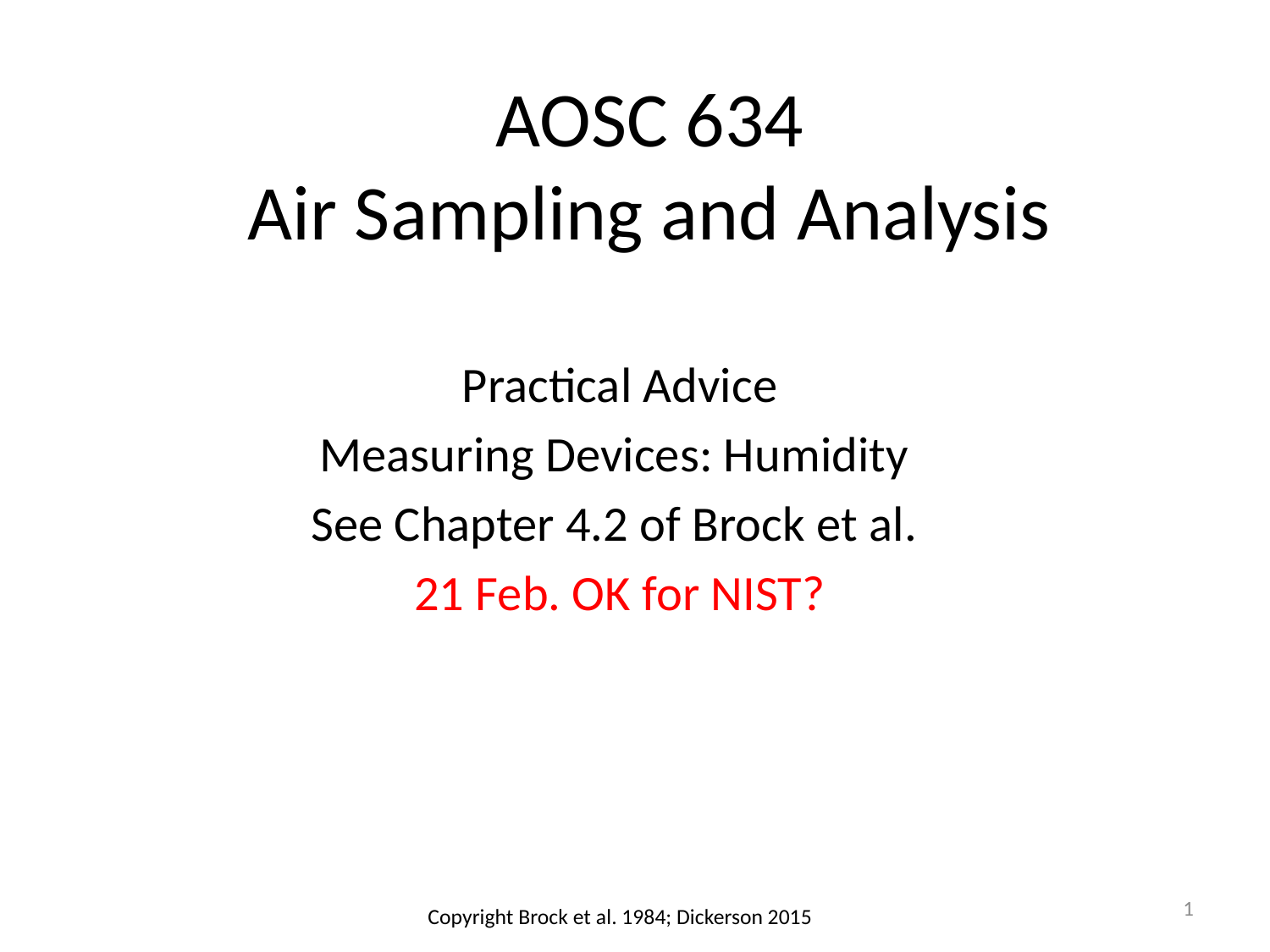

# AOSC 634 Air Sampling and Analysis
Practical Advice
Measuring Devices: Humidity
See Chapter 4.2 of Brock et al.
21 Feb. OK for NIST?

Copyright Brock et al. 1984; Dickerson 2015
1